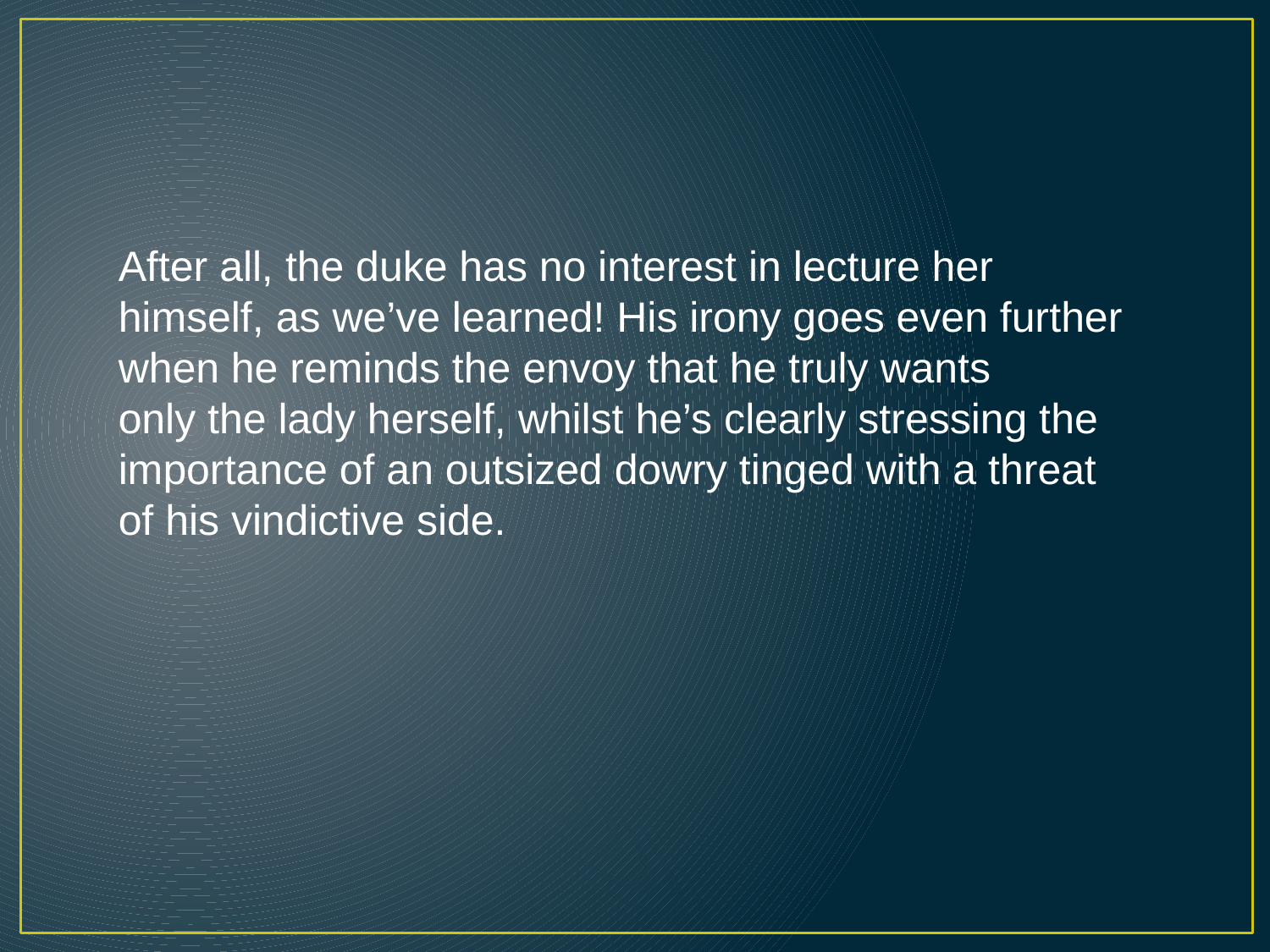

After all, the duke has no interest in lecture her himself, as we’ve learned! His irony goes even further when he reminds the envoy that he truly wants only the lady herself, whilst he’s clearly stressing the importance of an outsized dowry tinged with a threat of his vindictive side.